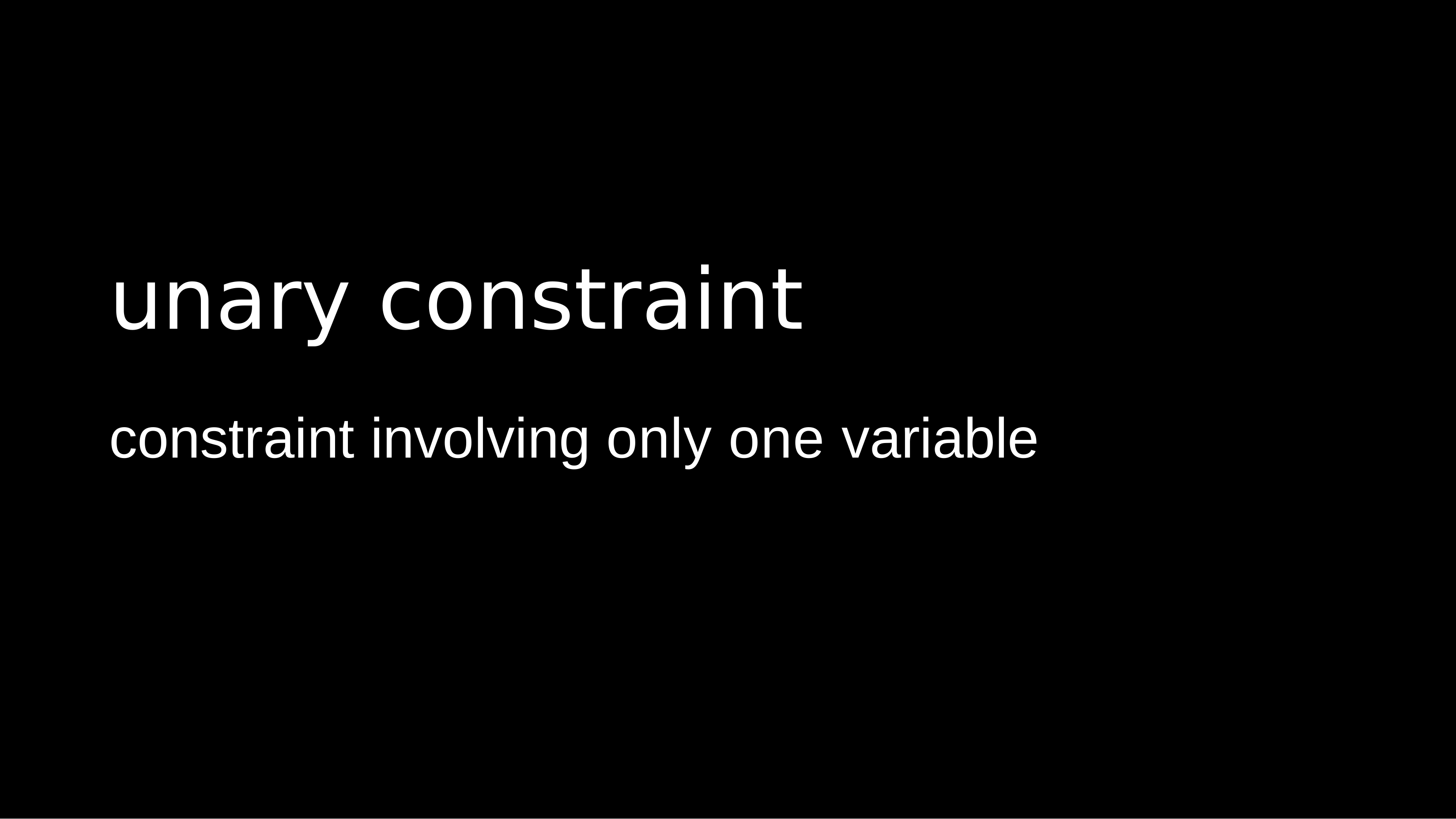

# unary constraint
constraint involving only one variable